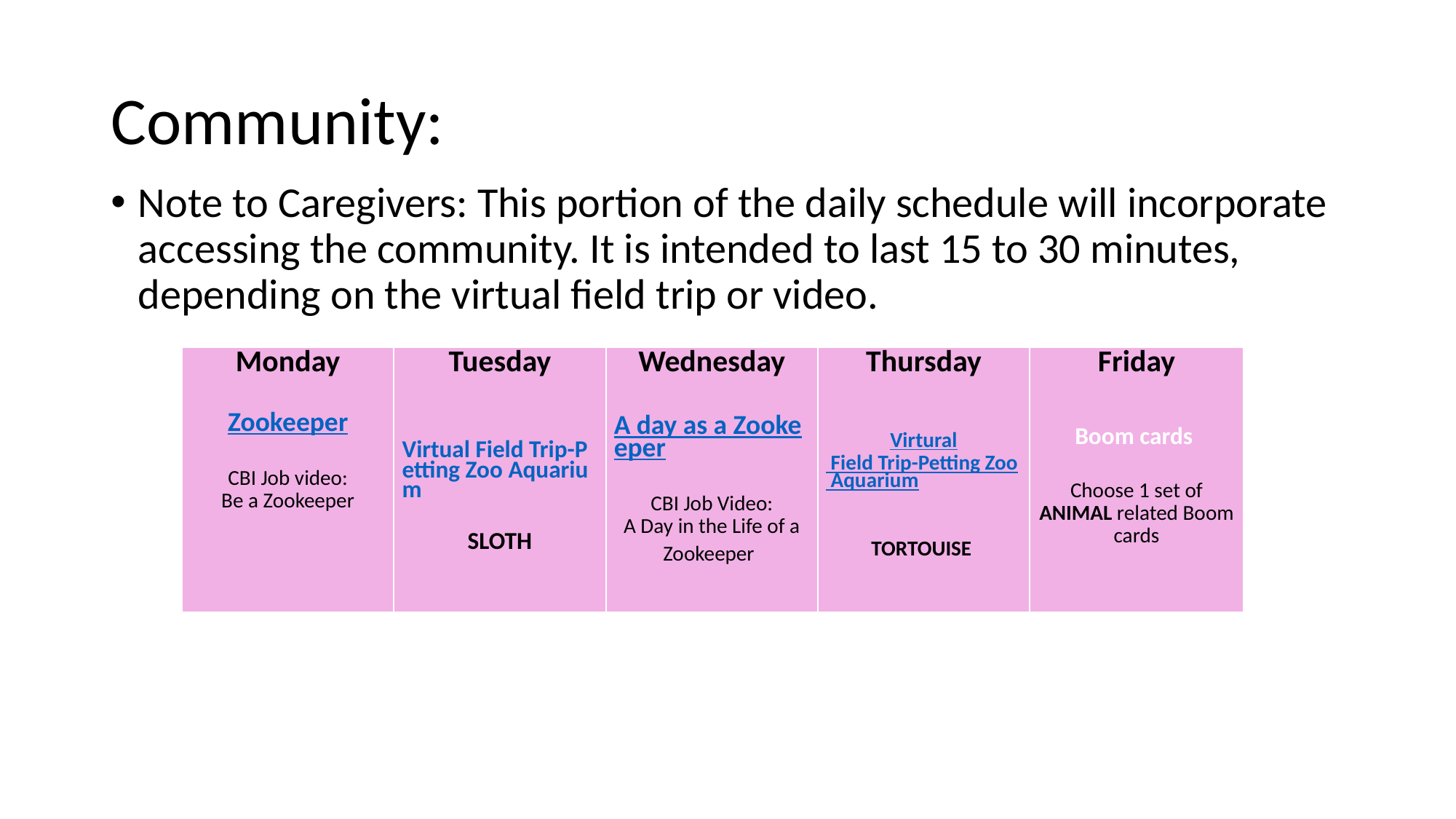

# Community:
Note to Caregivers: This portion of the daily schedule will incorporate accessing the community. It is intended to last 15 to 30 minutes, depending on the virtual field trip or video.

| Monday Zookeeper CBI Job video: Be a Zookeeper | Tuesday Virtual Field Trip-Petting Zoo Aquarium SLOTH | Wednesday A day as a Zookeeper CBI Job Video: A Day in the Life of a Zookeeper | Thursday Virtural Field Trip-Petting Zoo Aquarium TORTOUISE | Friday Boom cards  Choose 1 set of ANIMAL related Boom cards |
| --- | --- | --- | --- | --- |